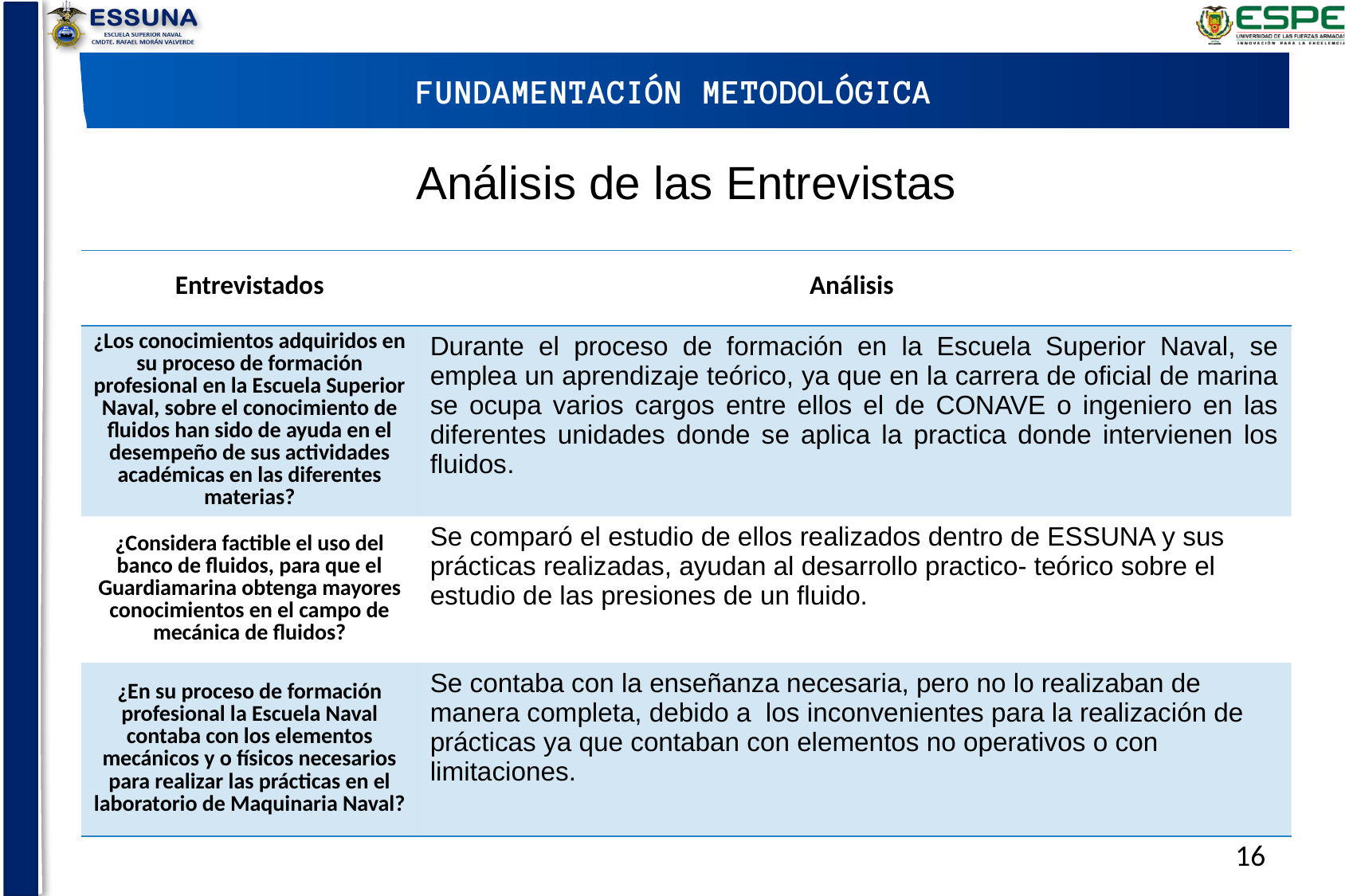

FUNDAMENTACIÓN METODOLÓGICA
# Análisis de las Entrevistas
| Entrevistados | Análisis |
| --- | --- |
| ¿Los conocimientos adquiridos en su proceso de formación profesional en la Escuela Superior Naval, sobre el conocimiento de fluidos han sido de ayuda en el desempeño de sus actividades académicas en las diferentes materias? | Durante el proceso de formación en la Escuela Superior Naval, se emplea un aprendizaje teórico, ya que en la carrera de oficial de marina se ocupa varios cargos entre ellos el de CONAVE o ingeniero en las diferentes unidades donde se aplica la practica donde intervienen los fluidos. |
| ¿Considera factible el uso del banco de fluidos, para que el Guardiamarina obtenga mayores conocimientos en el campo de mecánica de fluidos? | Se comparó el estudio de ellos realizados dentro de ESSUNA y sus prácticas realizadas, ayudan al desarrollo practico- teórico sobre el estudio de las presiones de un fluido. |
| ¿En su proceso de formación profesional la Escuela Naval contaba con los elementos mecánicos y o físicos necesarios para realizar las prácticas en el laboratorio de Maquinaria Naval? | Se contaba con la enseñanza necesaria, pero no lo realizaban de manera completa, debido a los inconvenientes para la realización de prácticas ya que contaban con elementos no operativos o con limitaciones. |
16